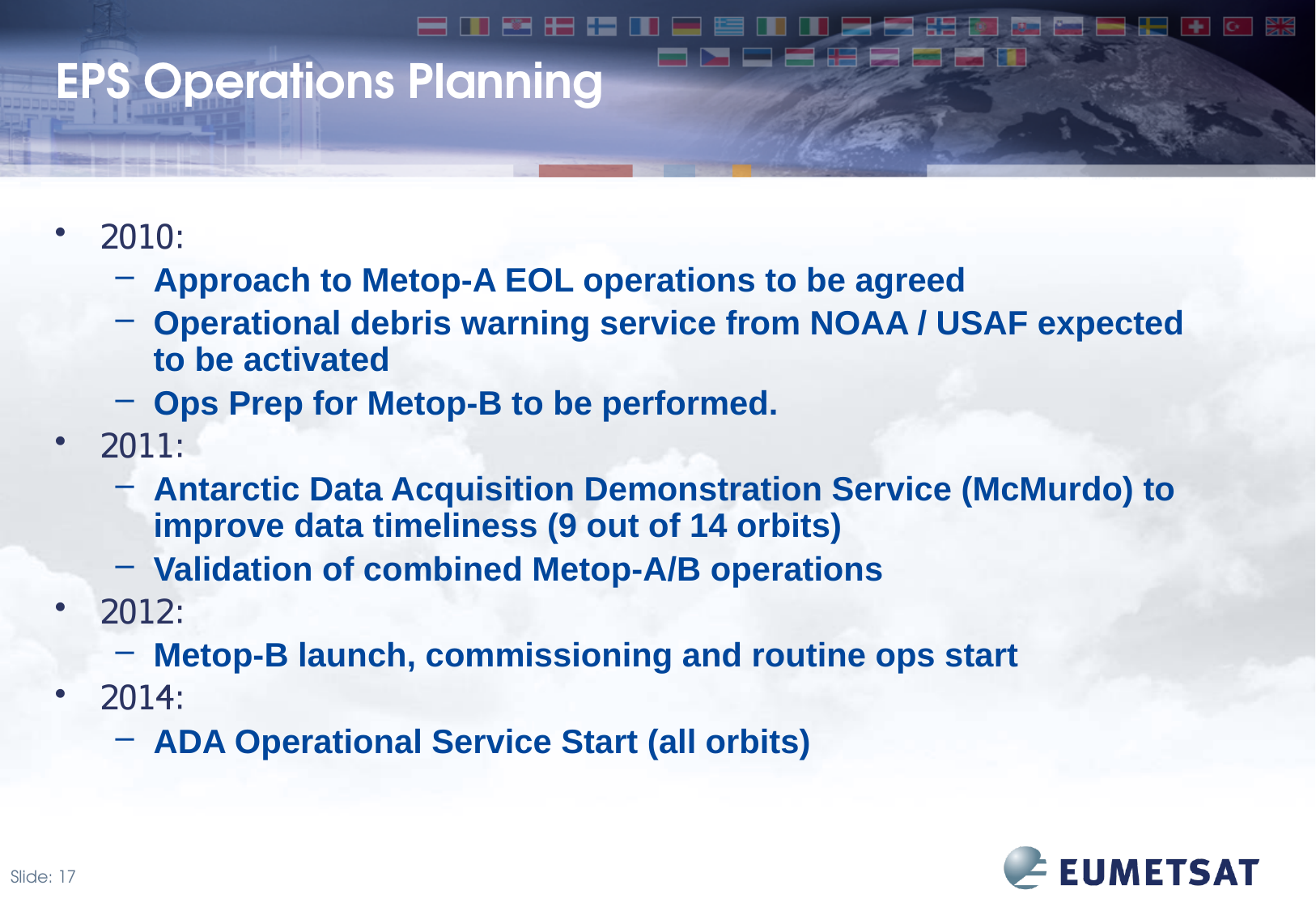

# EPS Operations Planning
2010:
Approach to Metop-A EOL operations to be agreed
Operational debris warning service from NOAA / USAF expected to be activated
Ops Prep for Metop-B to be performed.
2011:
Antarctic Data Acquisition Demonstration Service (McMurdo) to improve data timeliness (9 out of 14 orbits)
Validation of combined Metop-A/B operations
2012:
Metop-B launch, commissioning and routine ops start
2014:
ADA Operational Service Start (all orbits)